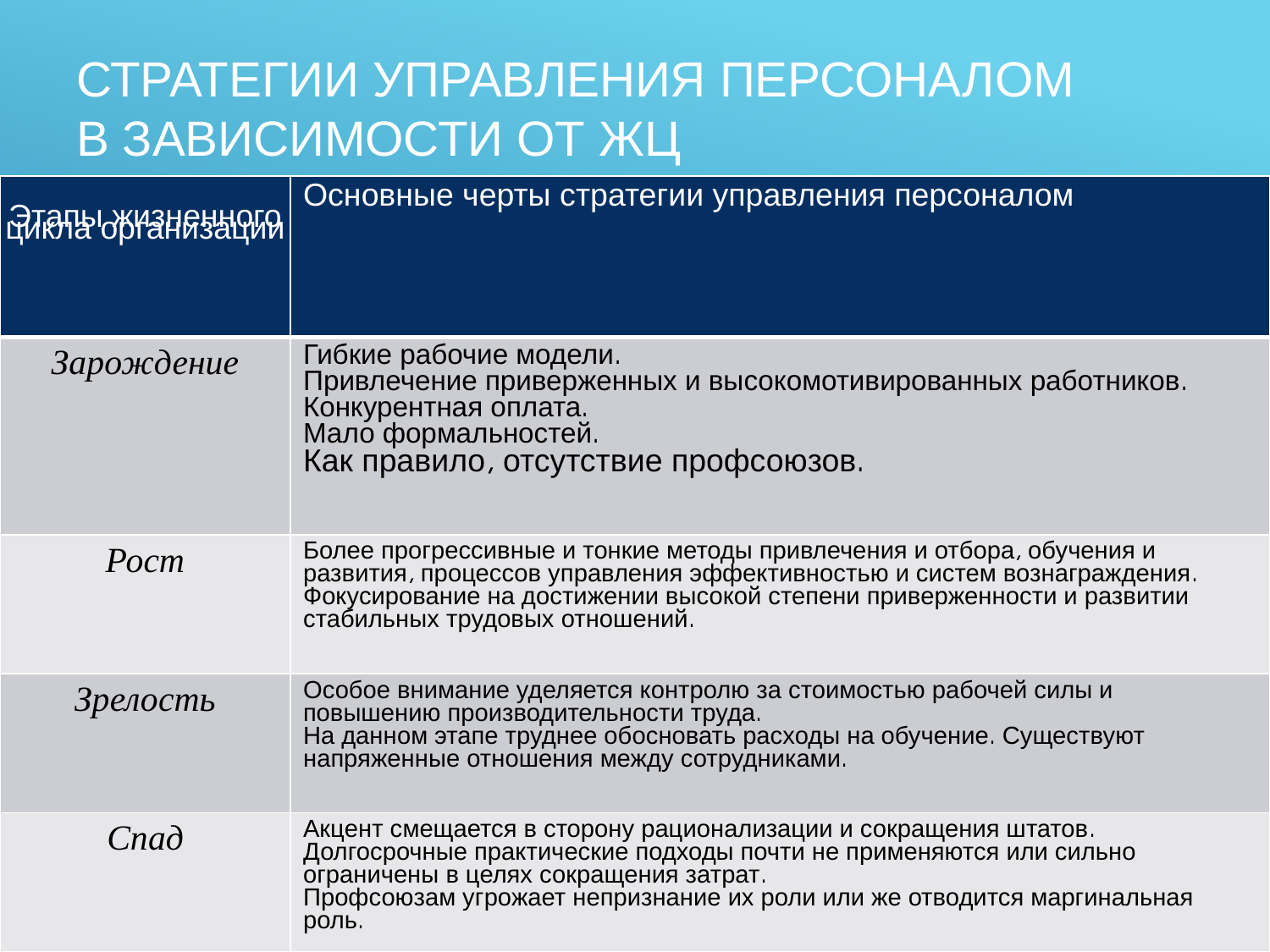

# Стратегии управления персоналом в зависимости от ЖЦ
| Этапы жизненного цикла организации | Основные черты стратегии управления персоналом |
| --- | --- |
| Зарождение | Гибкие рабочие модели. Привлечение приверженных и высокомотивированных работников. Конкурентная оплата. Мало формальностей. Как правило, отсутствие профсоюзов. |
| Рост | Более прогрессивные и тонкие методы привлечения и отбора, обучения и развития, процессов управления эффективностью и систем вознаграждения. Фокусирование на достижении высокой степени приверженности и развитии стабильных трудовых отношений. |
| Зрелость | Особое внимание уделяется контролю за стоимостью рабочей силы и повышению производительности труда. На данном этапе труднее обосновать расходы на обучение. Существуют напряженные отношения между сотрудниками. |
| Спад | Акцент смещается в сторону рационализации и сокращения штатов. Долгосрочные практические подходы почти не применяются или сильно ограничены в целях сокращения затрат. Профсоюзам угрожает непризнание их роли или же отводится маргинальная роль. |